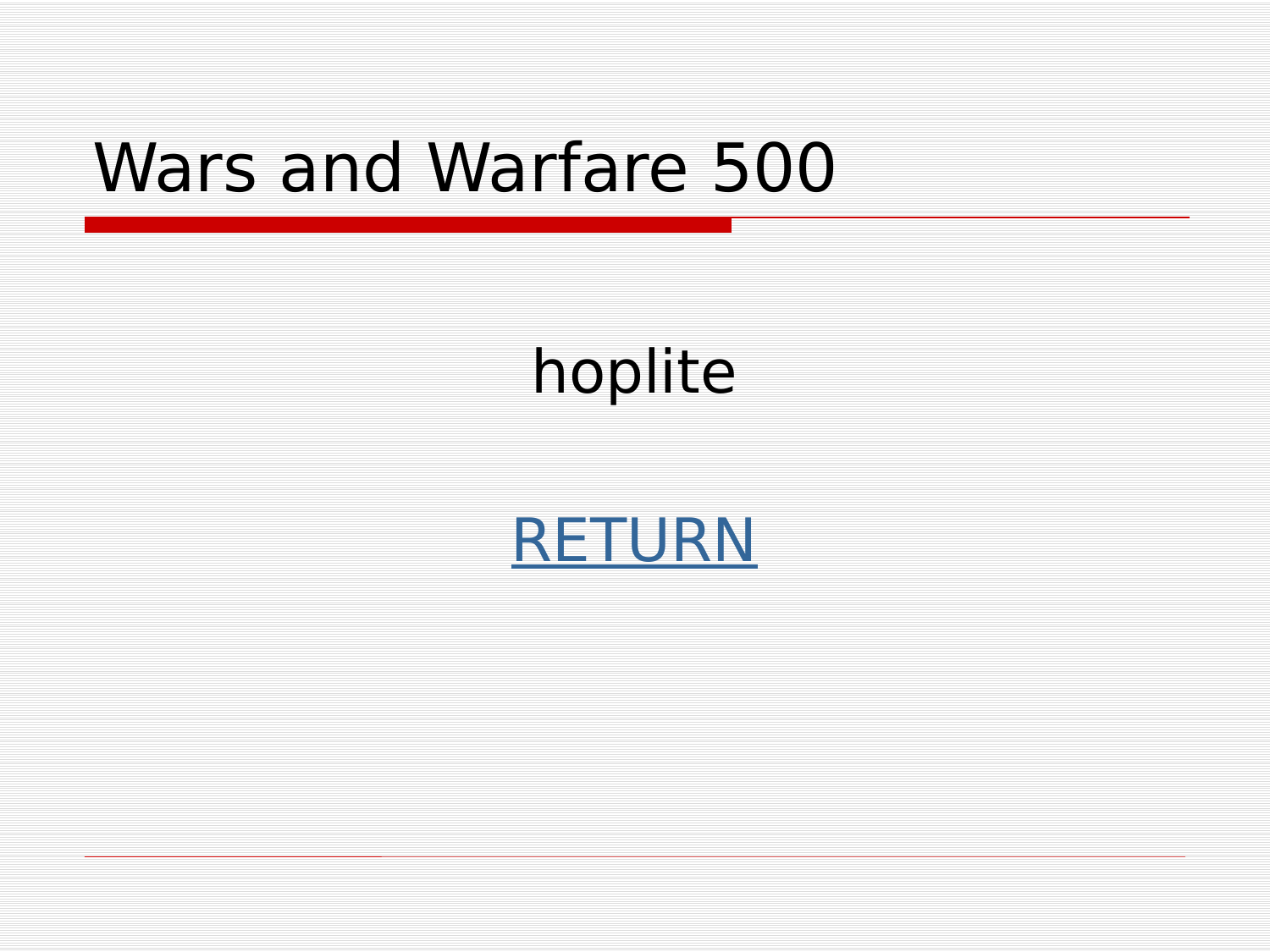

# Wars and Warfare 500

hoplite

RETURN